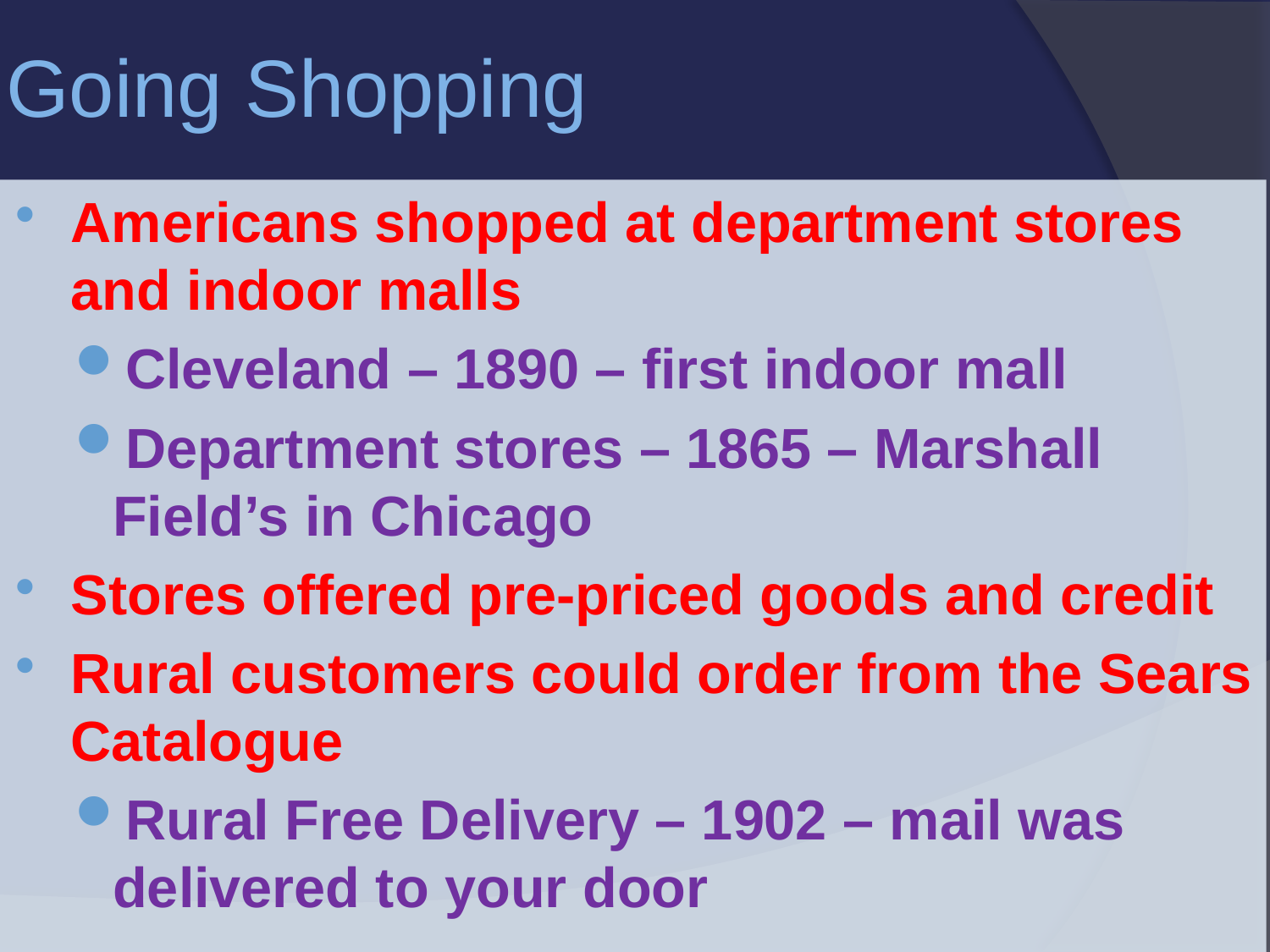

# Going Shopping
Americans shopped at department stores and indoor malls
Cleveland – 1890 – first indoor mall
Department stores – 1865 – Marshall Field’s in Chicago
Stores offered pre-priced goods and credit
Rural customers could order from the Sears Catalogue
Rural Free Delivery – 1902 – mail was delivered to your door